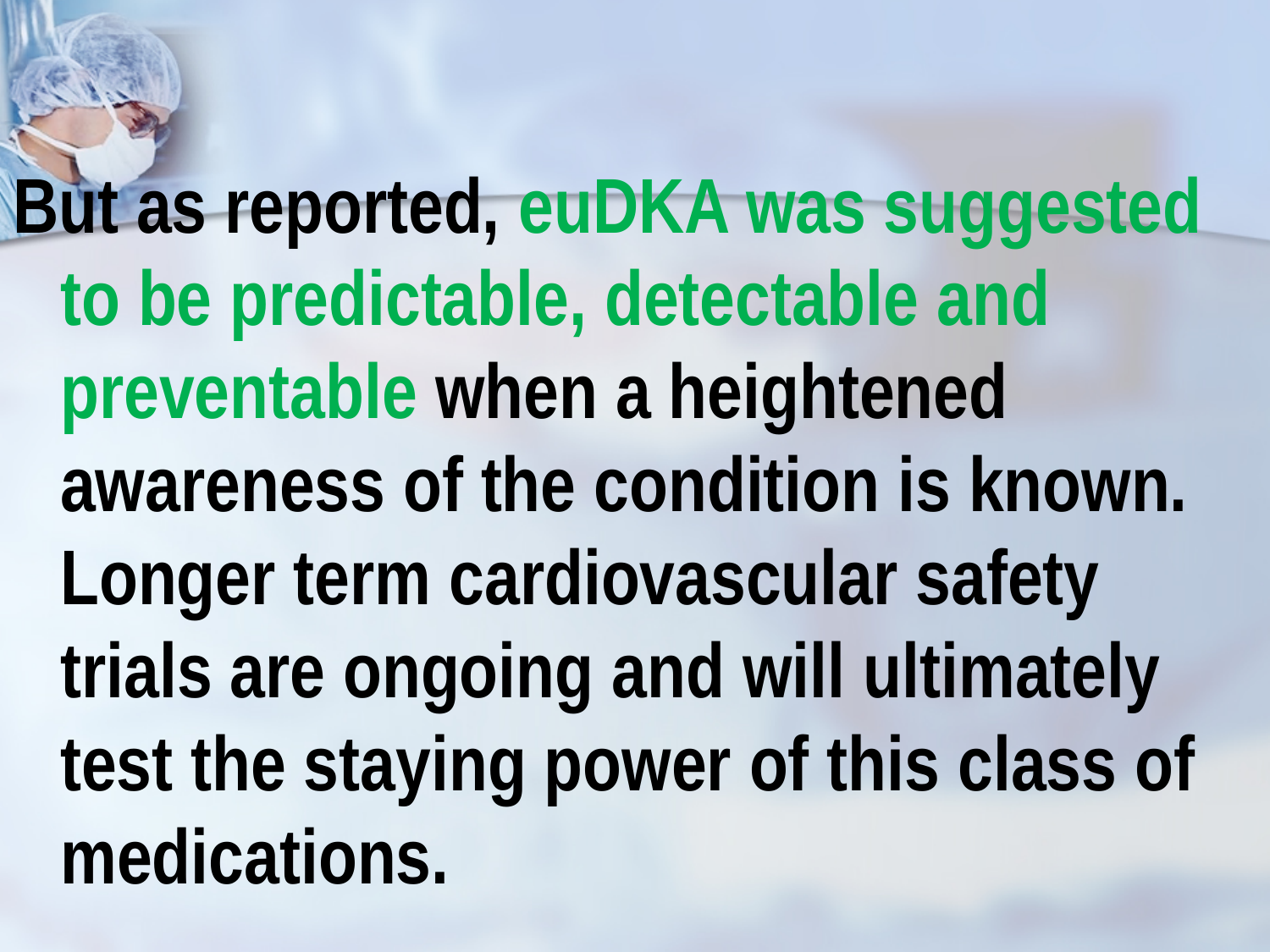

But as reported, euDKA was suggested to be predictable, detectable and preventable when a heightened awareness of the condition is known. Longer term cardiovascular safety trials are ongoing and will ultimately test the staying power of this class of medications.